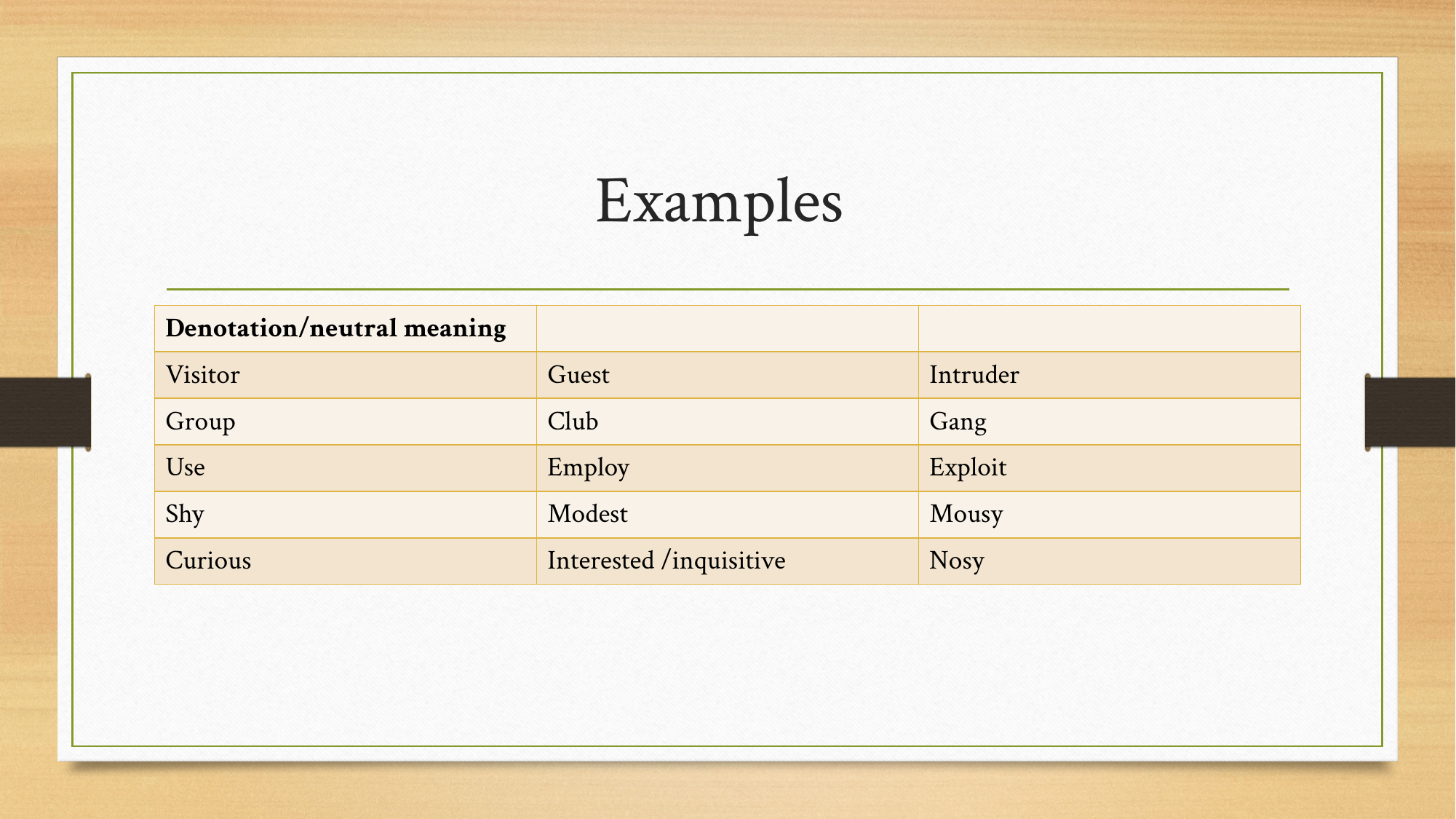

# Examples
| Denotation/neutral meaning |  |  |
| --- | --- | --- |
| Visitor | Guest | Intruder |
| Group | Club | Gang |
| Use | Employ | Exploit |
| Shy | Modest | Mousy |
| Curious | Interested /inquisitive | Nosy |